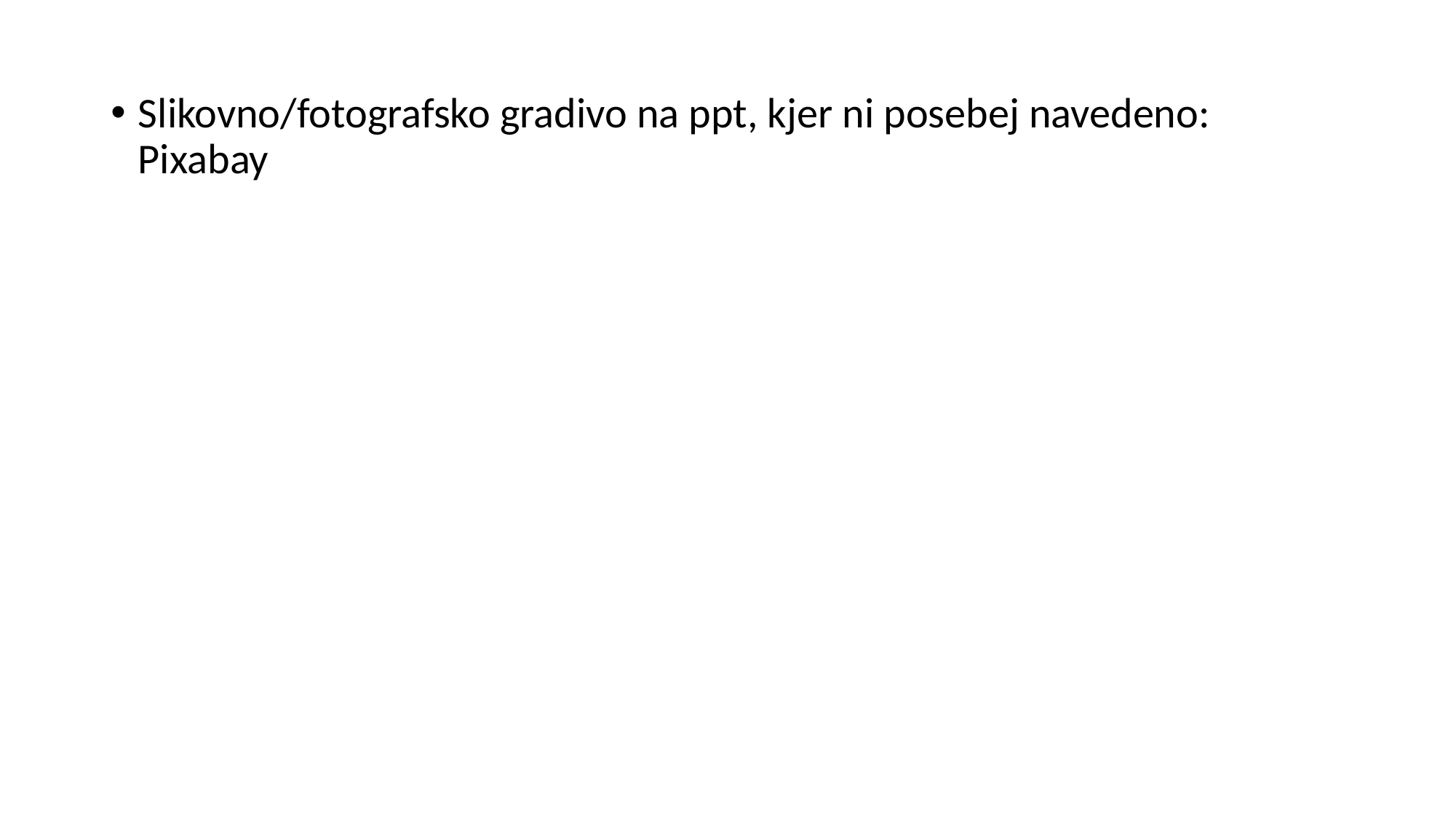

Slikovno/fotografsko gradivo na ppt, kjer ni posebej navedeno: Pixabay